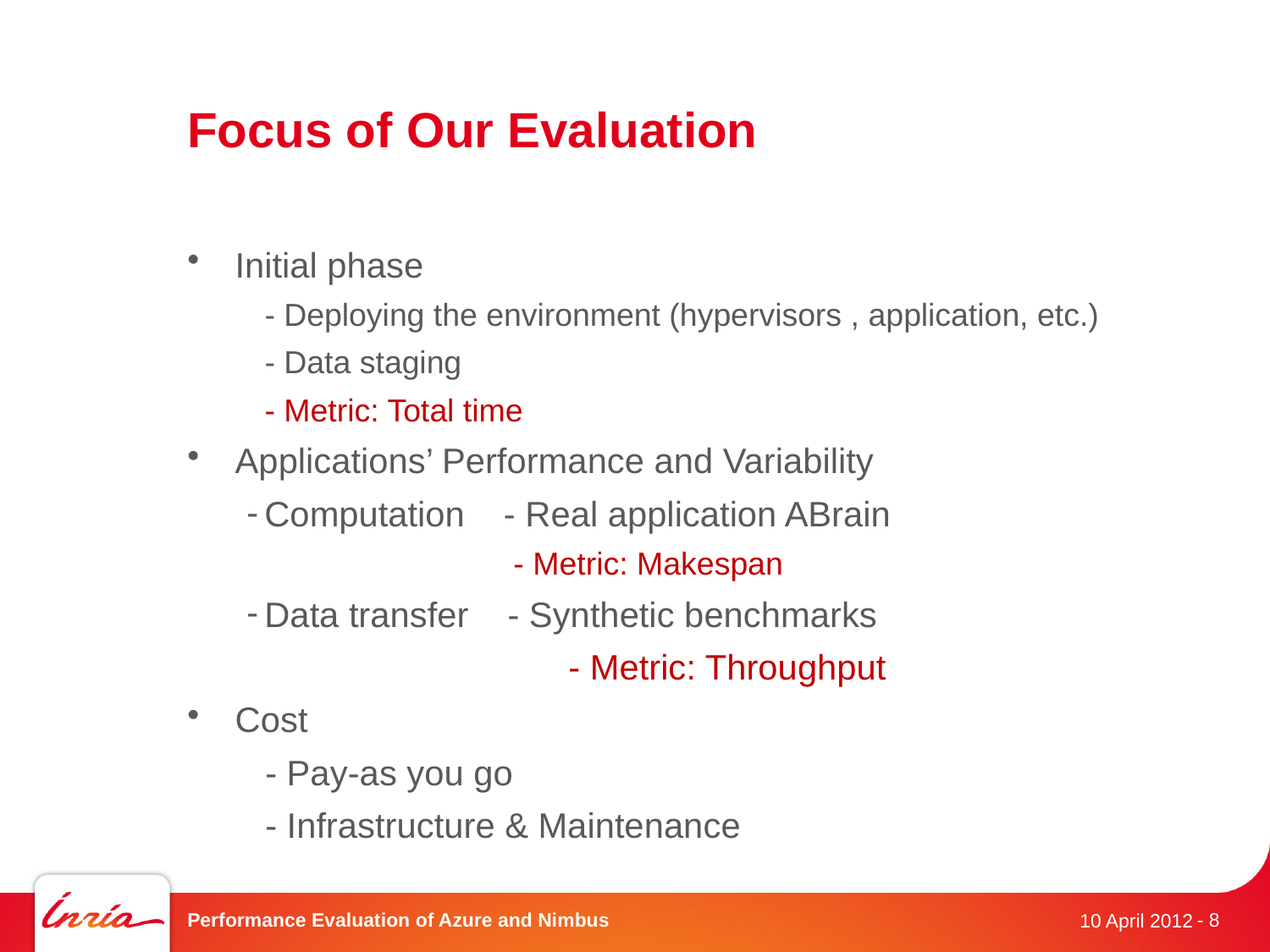

# Focus of Our Evaluation
Initial phase
- Deploying the environment (hypervisors , application, etc.)
- Data staging
- Metric: Total time
Applications’ Performance and Variability
Computation    - Real application ABrain
                            - Metric: Makespan
Data transfer    - Synthetic benchmarks
	                    - Metric: Throughput
Cost
        - Pay-as you go
        - Infrastructure & Maintenance
Performance Evaluation of Azure and Nimbus
- 8
10 April 2012